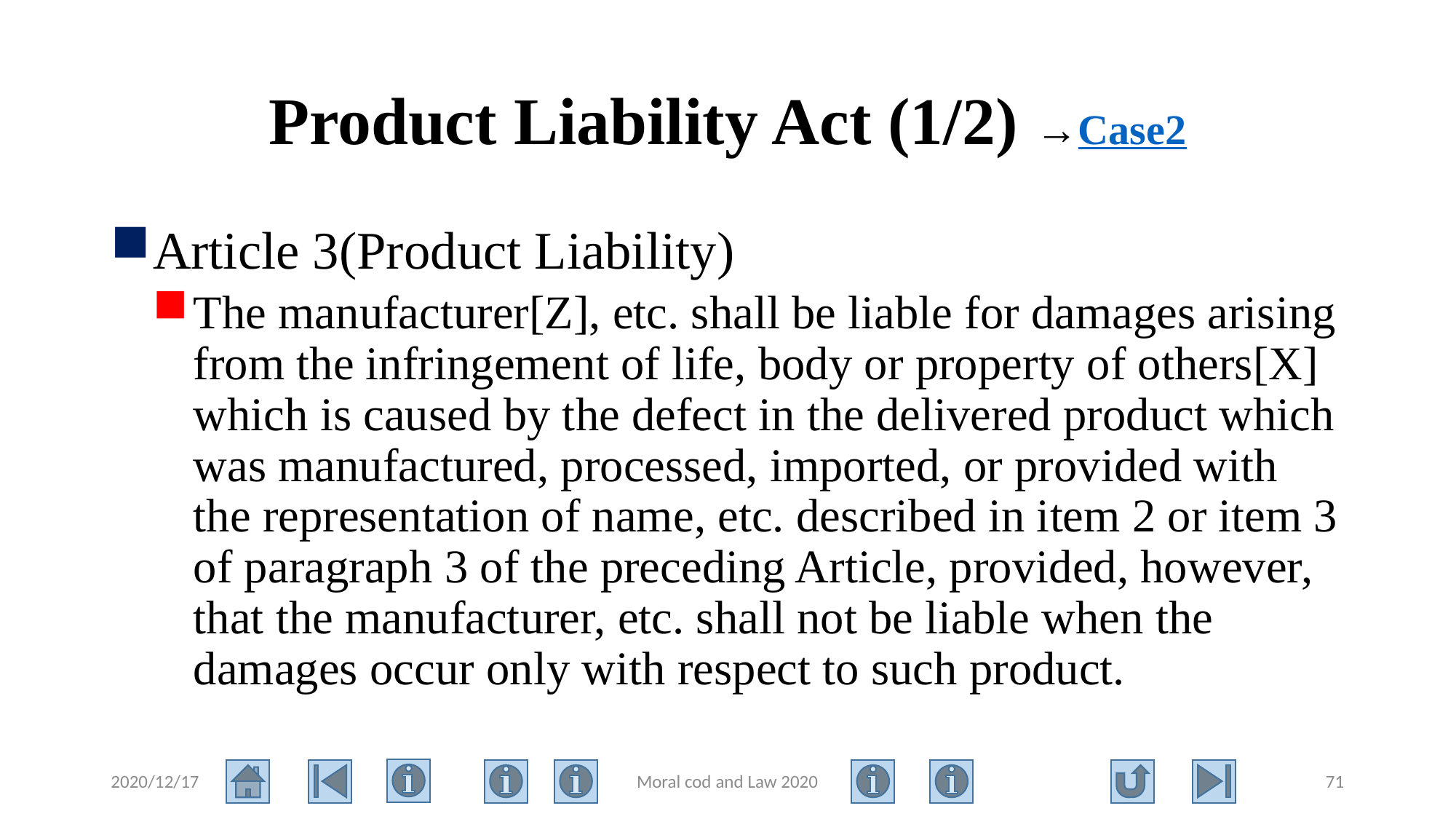

# Product Liability Act (1/2) →Case2
Article 3(Product Liability)
The manufacturer[Z], etc. shall be liable for damages arising from the infringement of life, body or property of others[X] which is caused by the defect in the delivered product which was manufactured, processed, imported, or provided with the representation of name, etc. described in item 2 or item 3 of paragraph 3 of the preceding Article, provided, however, that the manufacturer, etc. shall not be liable when the damages occur only with respect to such product.
2020/12/17
Moral cod and Law 2020
71